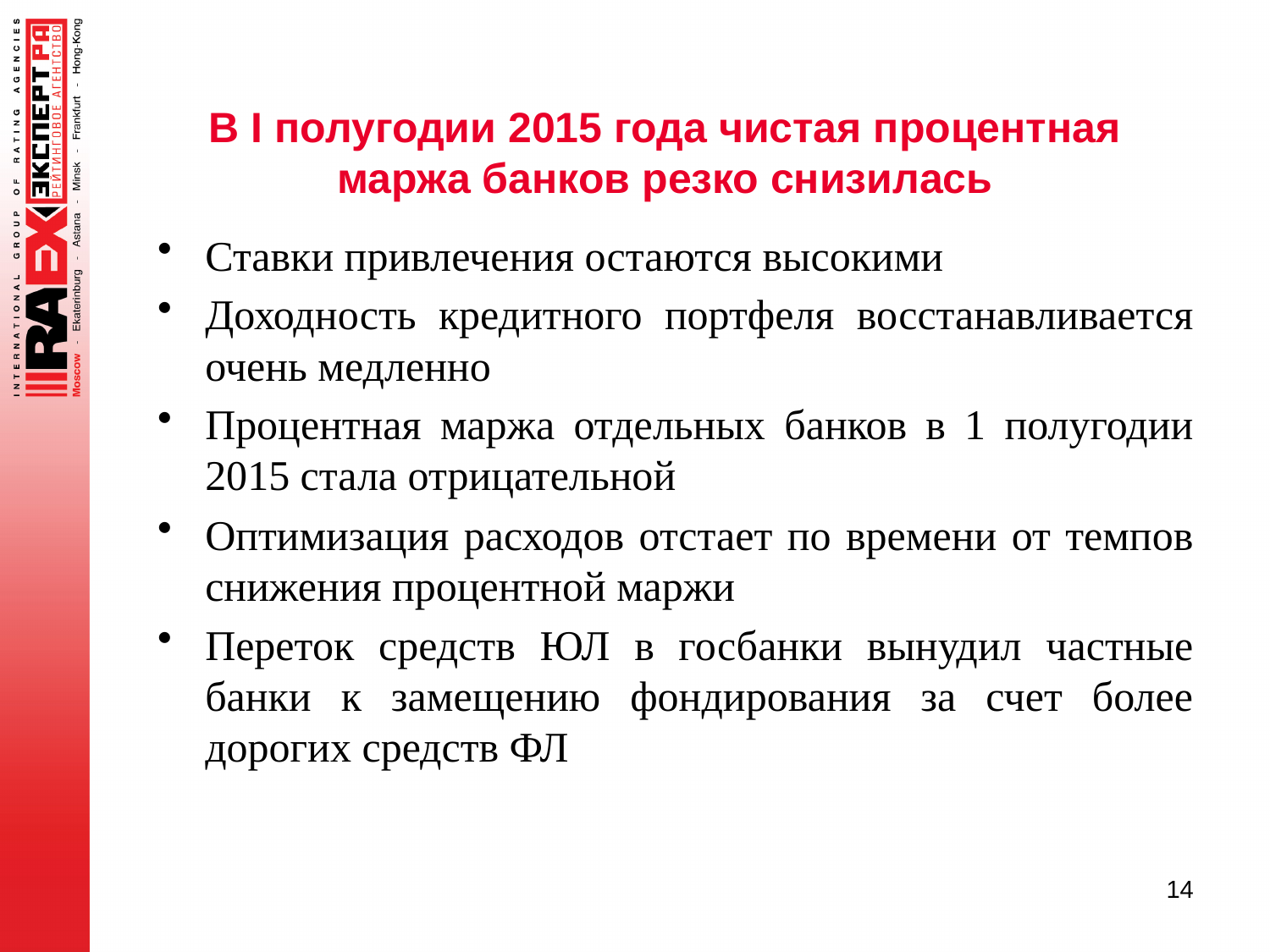

# В I полугодии 2015 года чистая процентная маржа банков резко снизилась
Ставки привлечения остаются высокими
Доходность кредитного портфеля восстанавливается очень медленно
Процентная маржа отдельных банков в 1 полугодии 2015 стала отрицательной
Оптимизация расходов отстает по времени от темпов снижения процентной маржи
Переток средств ЮЛ в госбанки вынудил частные банки к замещению фондирования за счет более дорогих средств ФЛ
14